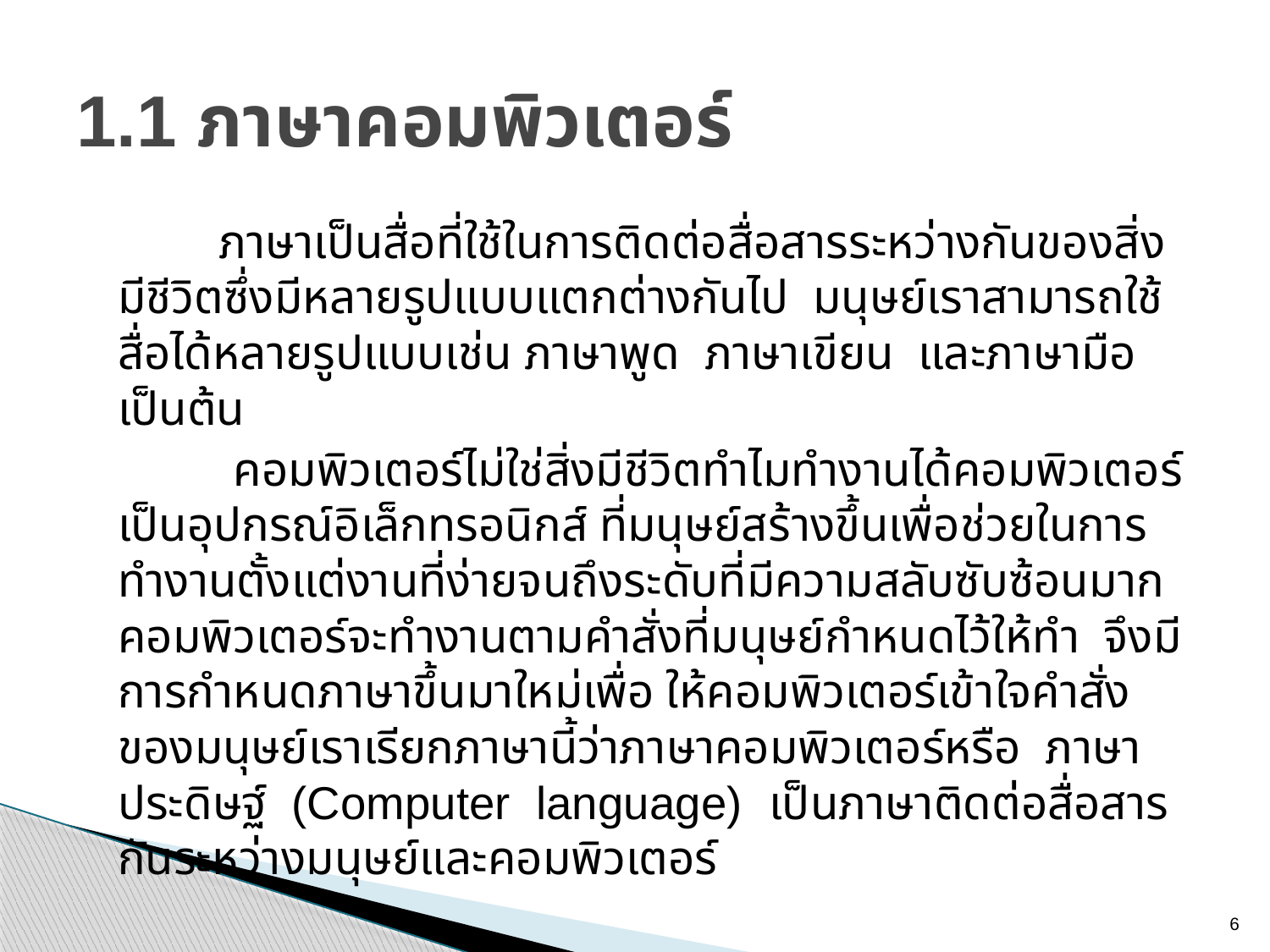

# 1.1 ภาษาคอมพิวเตอร์
            ภาษาเป็นสื่อที่ใช้ในการติดต่อสื่อสารระหว่างกันของสิ่งมีชีวิตซึ่งมีหลายรูปแบบแตกต่างกันไป  มนุษย์เราสามารถใช้สื่อได้หลายรูปแบบเช่น ภาษาพูด  ภาษาเขียน  และภาษามือ เป็นต้น
            คอมพิวเตอร์ไม่ใช่สิ่งมีชีวิตทำไมทำงานได้คอมพิวเตอร์เป็นอุปกรณ์อิเล็กทรอนิกส์ ที่มนุษย์สร้างขึ้นเพื่อช่วยในการทำงานตั้งแต่งานที่ง่ายจนถึงระดับที่มีความสลับซับซ้อนมาก   คอมพิวเตอร์จะทำงานตามคำสั่งที่มนุษย์กำหนดไว้ให้ทำ  จึงมีการกำหนดภาษาขึ้นมาใหม่เพื่อ ให้คอมพิวเตอร์เข้าใจคำสั่งของมนุษย์เราเรียกภาษานี้ว่าภาษาคอมพิวเตอร์หรือ  ภาษาประดิษฐ์  (Computer  language)  เป็นภาษาติดต่อสื่อสารกันระหว่างมนุษย์และคอมพิวเตอร์
6